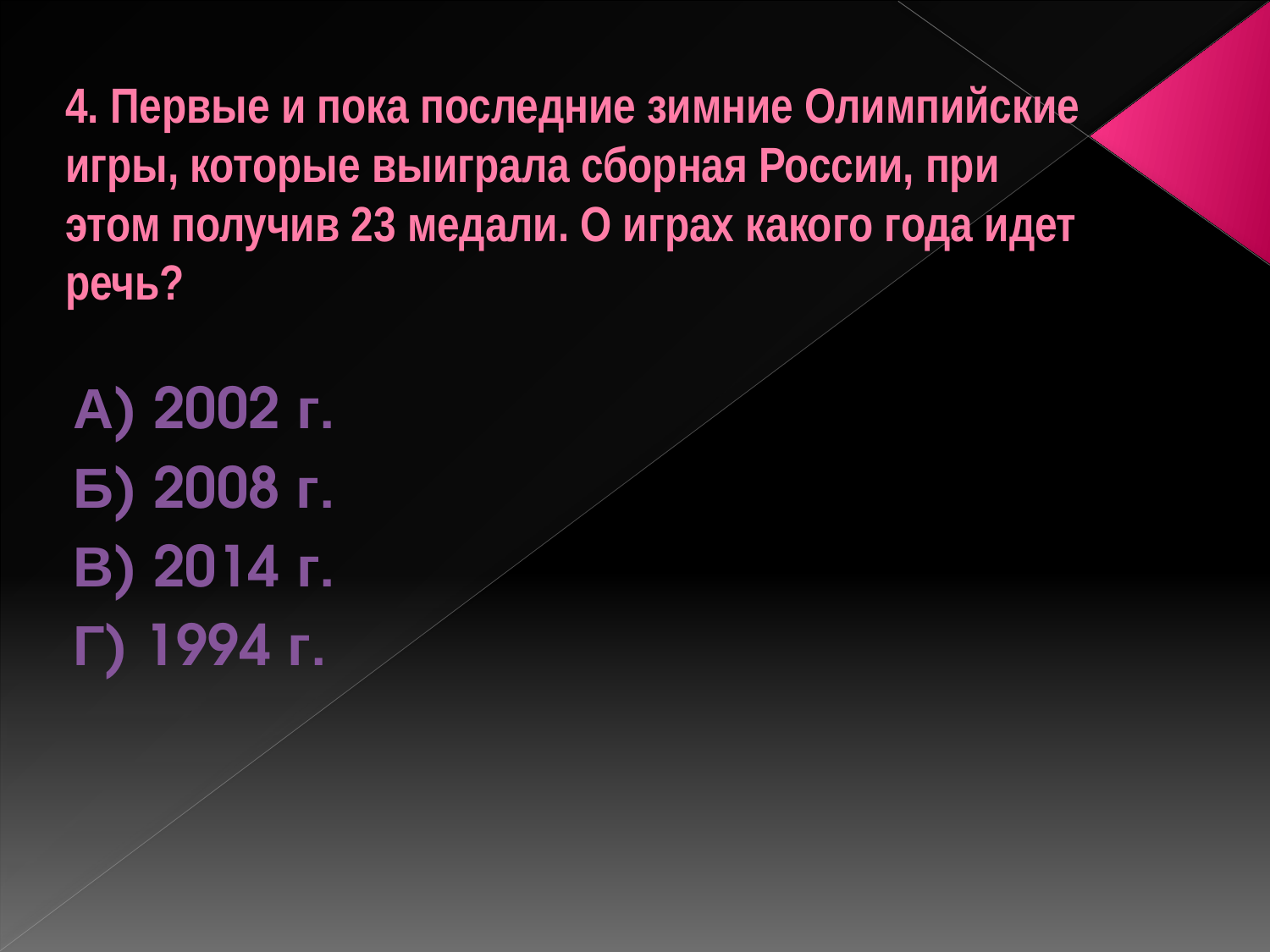

# 4. Первые и пока последние зимние Олимпийские игры, которые выиграла сборная России, при этом получив 23 медали. О играх какого года идет речь?
А) 2002 г.
Б) 2008 г.
В) 2014 г.
Г) 1994 г.